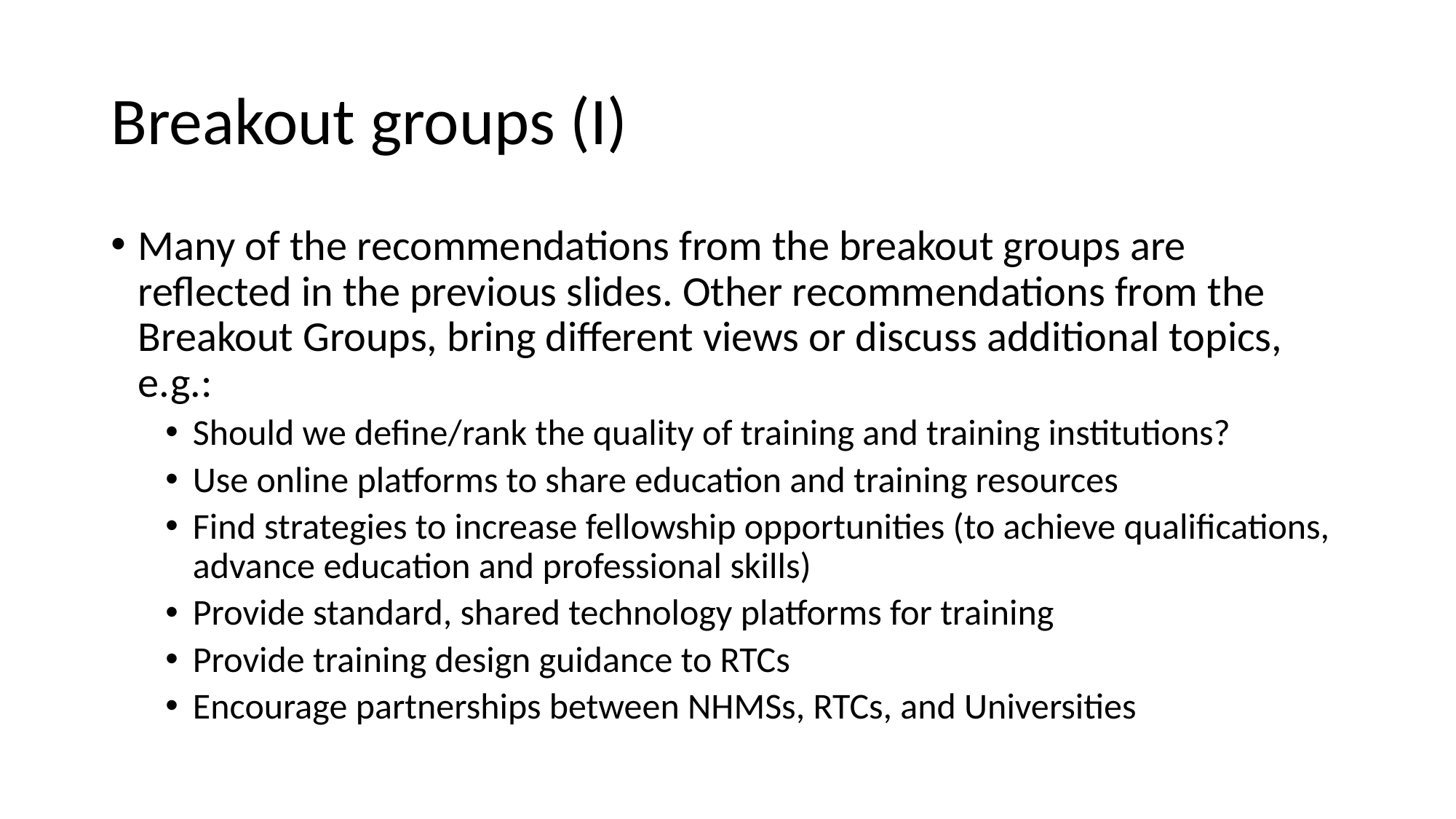

# Breakout groups (I)
Many of the recommendations from the breakout groups are reflected in the previous slides. Other recommendations from the Breakout Groups, bring different views or discuss additional topics, e.g.:
Should we define/rank the quality of training and training institutions?
Use online platforms to share education and training resources
Find strategies to increase fellowship opportunities (to achieve qualifications, advance education and professional skills)
Provide standard, shared technology platforms for training
Provide training design guidance to RTCs
Encourage partnerships between NHMSs, RTCs, and Universities